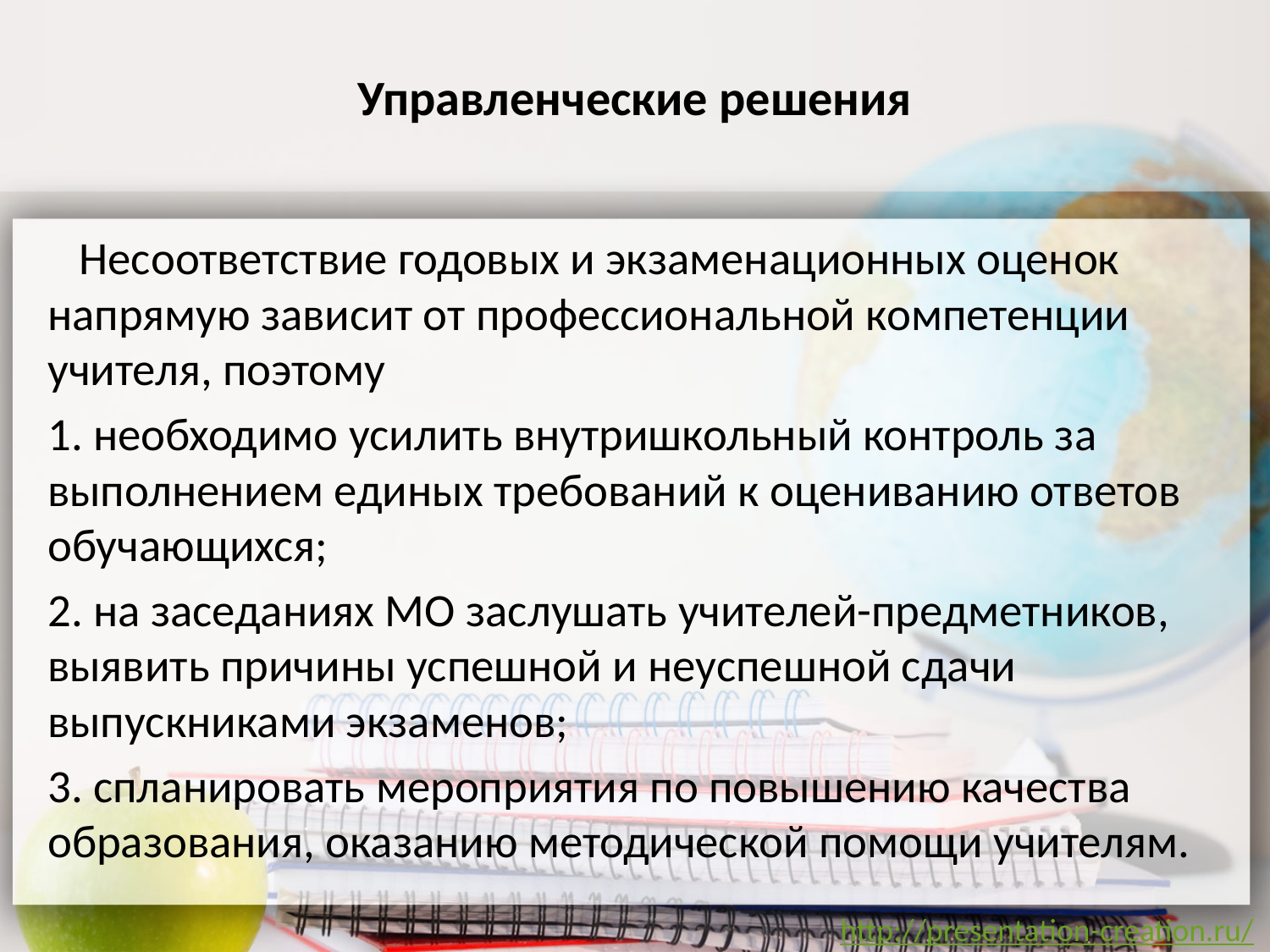

# Управленческие решения
   Несоответствие годовых и экзаменационных оценок напрямую зависит от профессиональной компетенции учителя, поэтому
1. необходимо усилить внутришкольный контроль за выполнением единых требований к оцениванию ответов обучающихся;
2. на заседаниях МО заслушать учителей-предметников, выявить причины успешной и неуспешной сдачи выпускниками экзаменов;
3. спланировать мероприятия по повышению качества образования, оказанию методической помощи учителям.